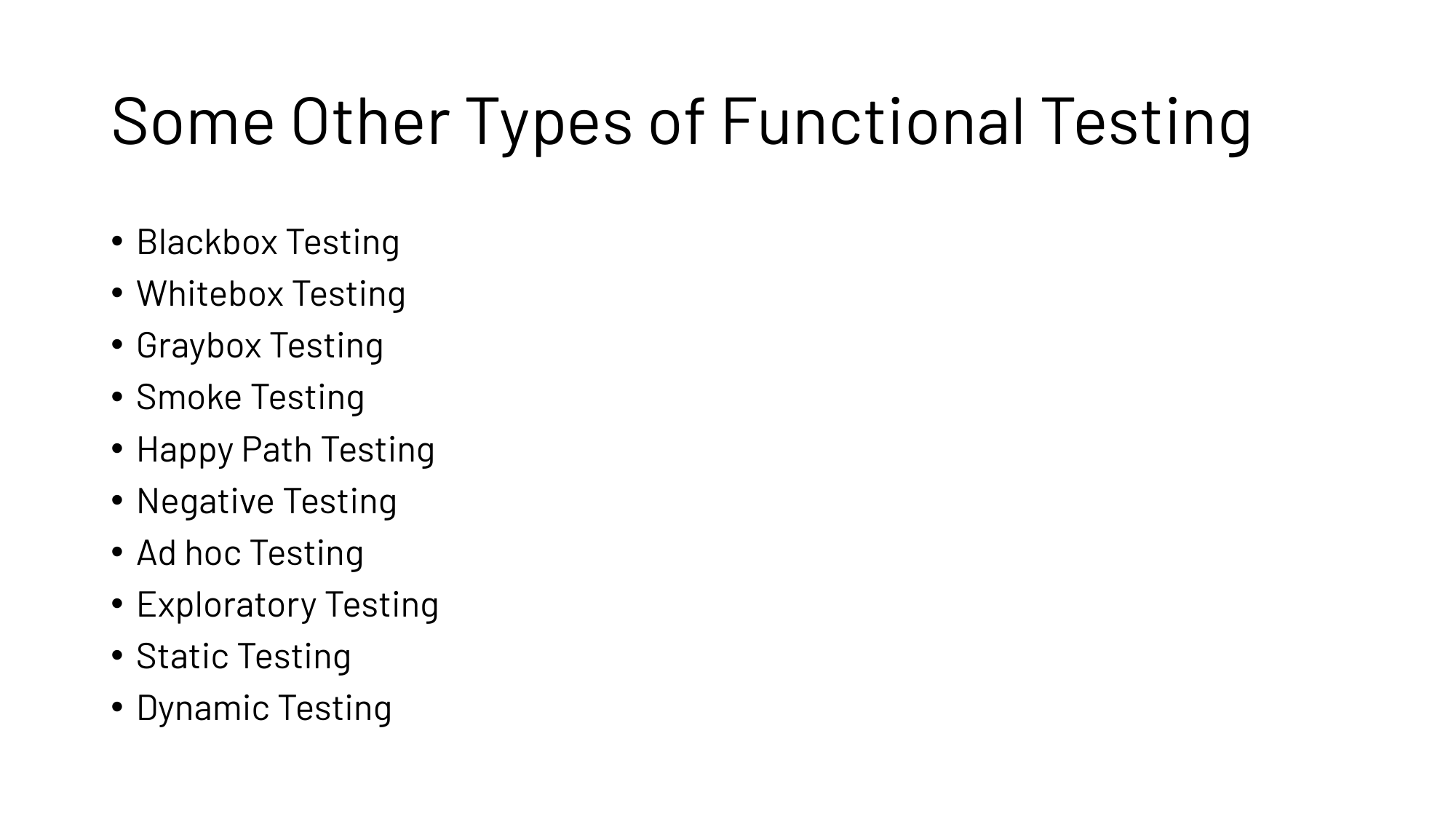

# Some Other Types of Functional Testing
Blackbox Testing
Whitebox Testing
Graybox Testing
Smoke Testing
Happy Path Testing
Negative Testing
Ad hoc Testing
Exploratory Testing
Static Testing
Dynamic Testing